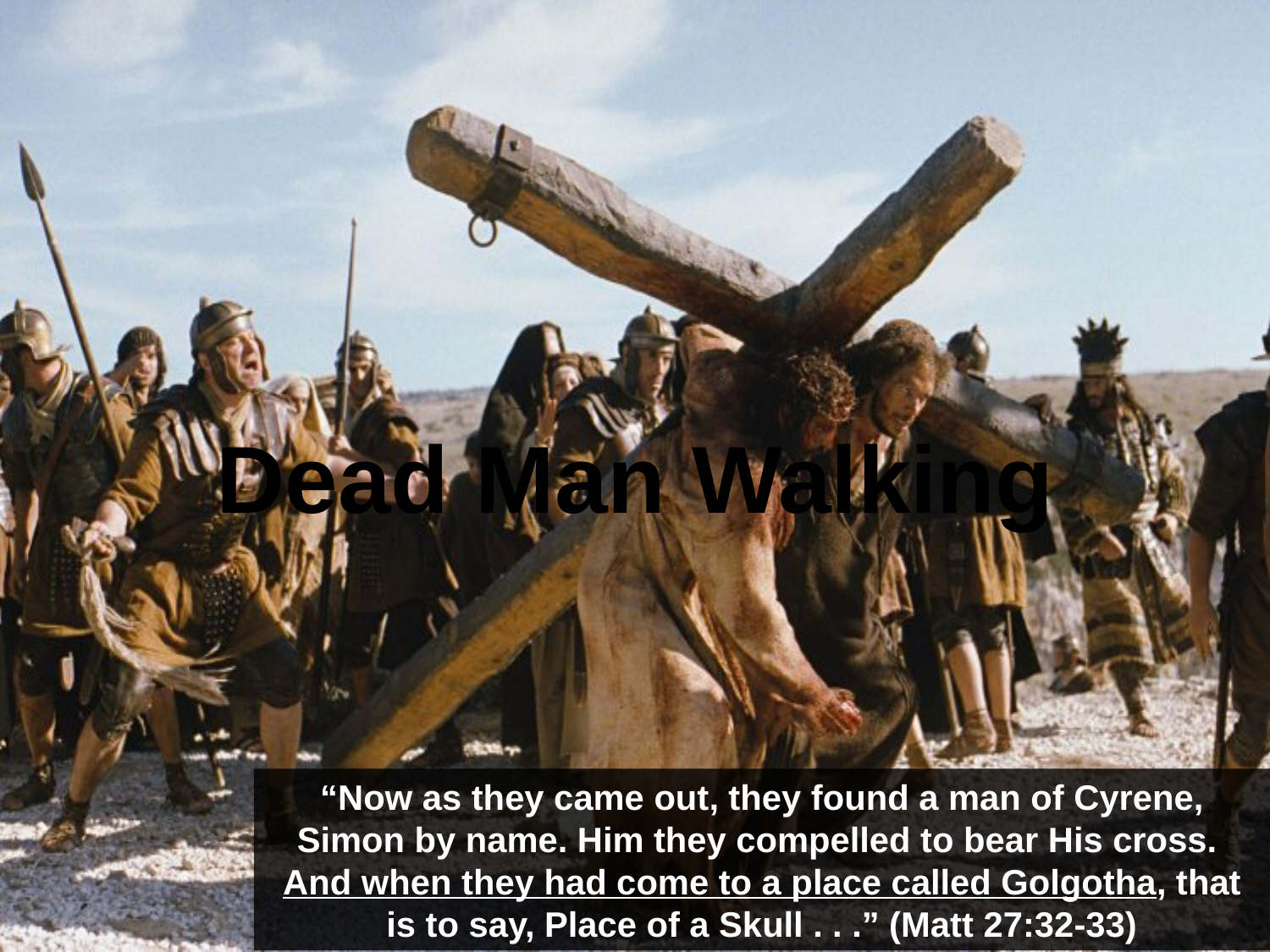

Dead Man Walking
“Now as they came out, they found a man of Cyrene, Simon by name. Him they compelled to bear His cross.  And when they had come to a place called Golgotha, that is to say, Place of a Skull . . .” (Matt 27:32-33)